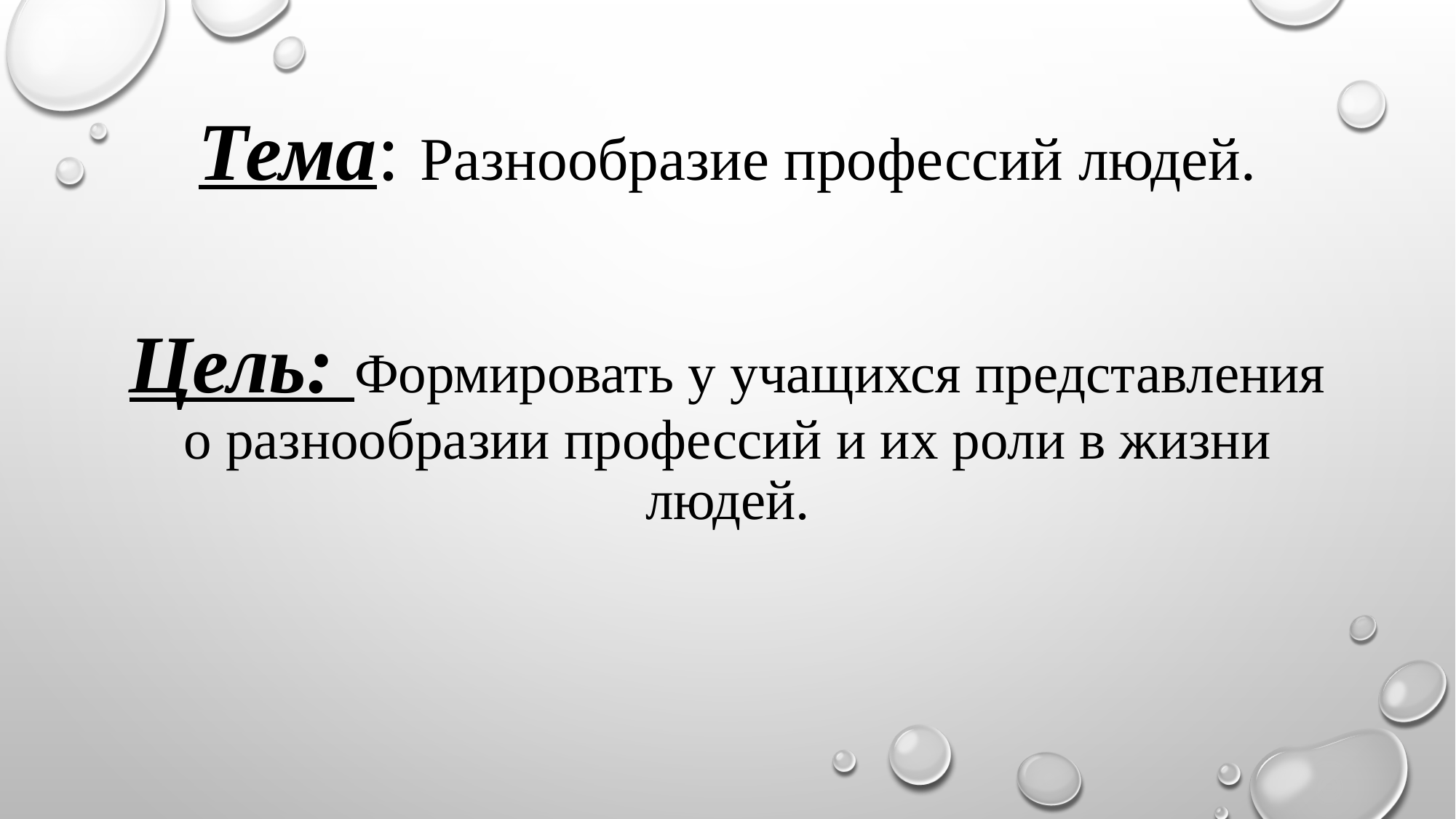

# Тема: Разнообразие профессий людей. Цель: Формировать у учащихся представления о разнообразии профессий и их роли в жизни людей.